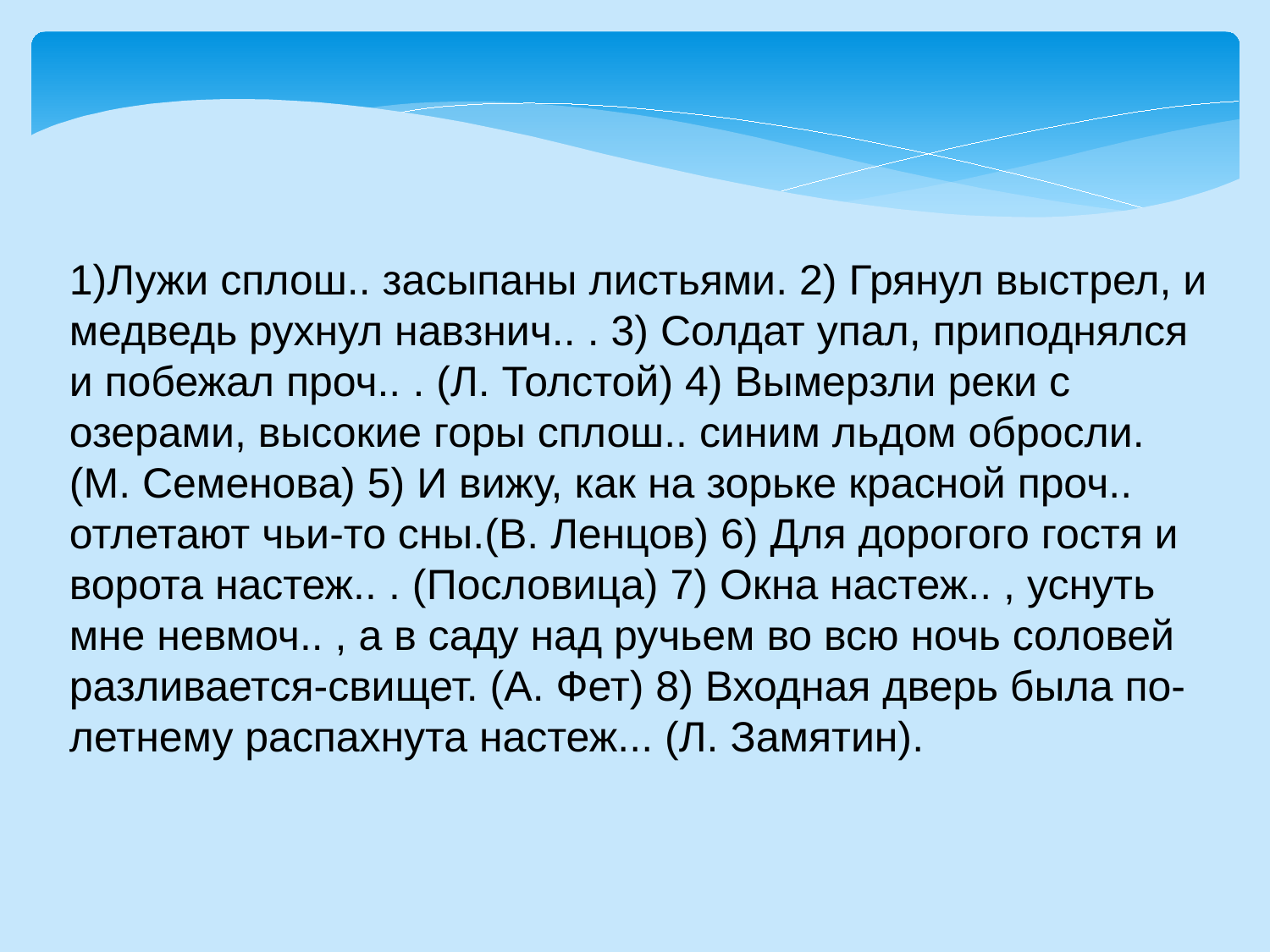

1)Лужи сплош.. засыпаны листьями. 2) Грянул выстрел, и медведь рухнул навзнич.. . 3) Солдат упал, приподнялся и побежал проч.. . (Л. Толстой) 4) Вымерзли реки с озерами, высокие горы сплош.. синим льдом обросли. (М. Семенова) 5) И вижу, как на зорьке красной проч.. отлетают чьи-то сны.(В. Ленцов) 6) Для дорогого гостя и ворота настеж.. . (Пословица) 7) Окна настеж.. , уснуть мне невмоч.. , а в саду над ручьем во всю ночь соловей разливается-свищет. (А. Фет) 8) Входная дверь была по-летнему распахнута настеж... (Л. Замятин).